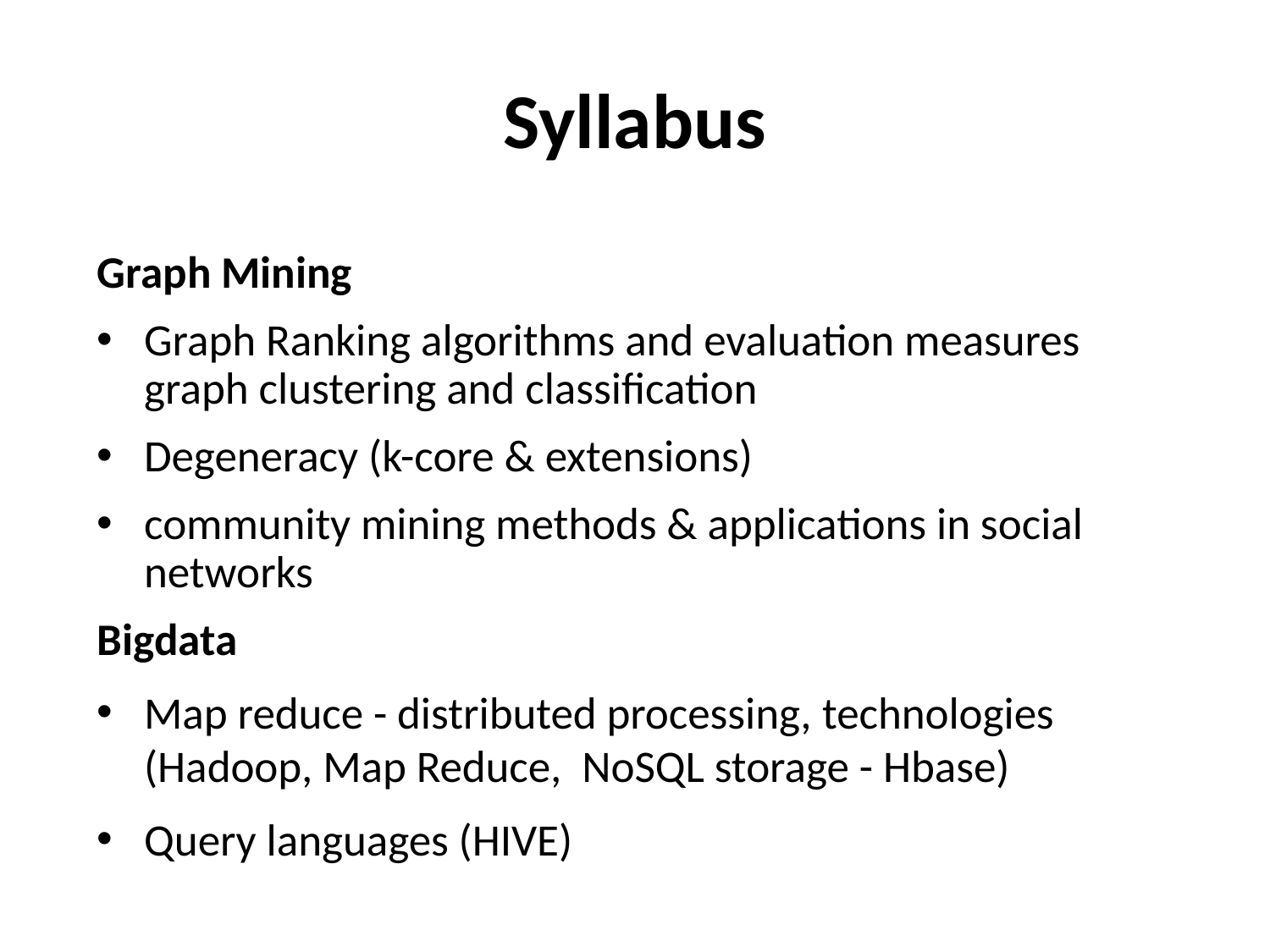

# Syllabus
Graph Mining
Graph Ranking algorithms and evaluation measures
graph clustering and classification
Degeneracy (k-core & extensions)
community mining methods & applications in social networks
Bigdata
Map reduce - distributed processing, technologies (Hadoop, Map Reduce,  NoSQL storage - Hbase)
Query languages (HIVE)